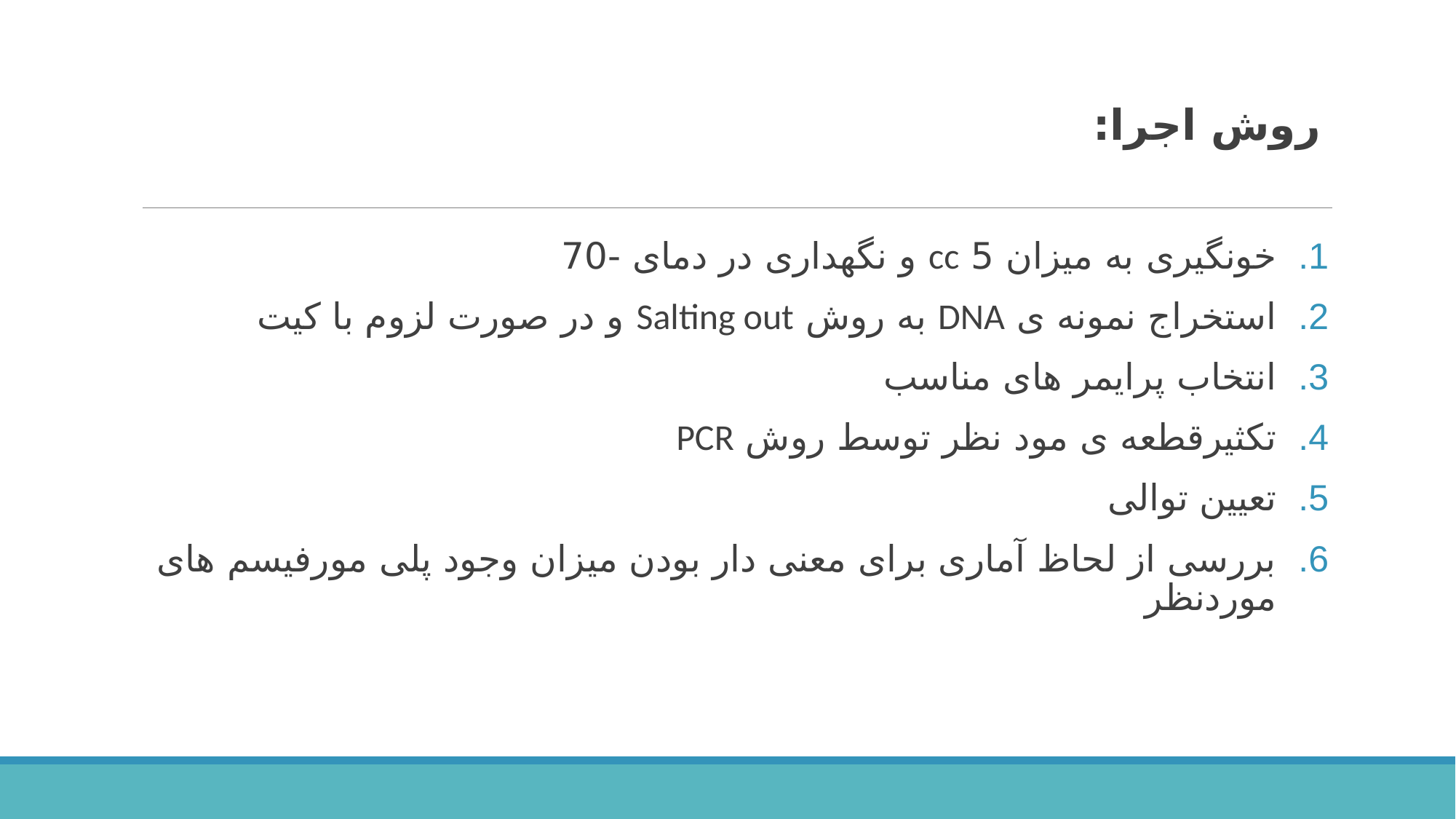

روش اجرا:

خونگیری به میزان 5 cc و نگهداری در دمای -70
استخراج نمونه ی DNA به روش Salting out و در صورت لزوم با کیت
انتخاب پرایمر های مناسب
تکثیرقطعه ی مود نظر توسط روش PCR
تعیین توالی
بررسی از لحاظ آماری برای معنی دار بودن میزان وجود پلی مورفیسم های موردنظر